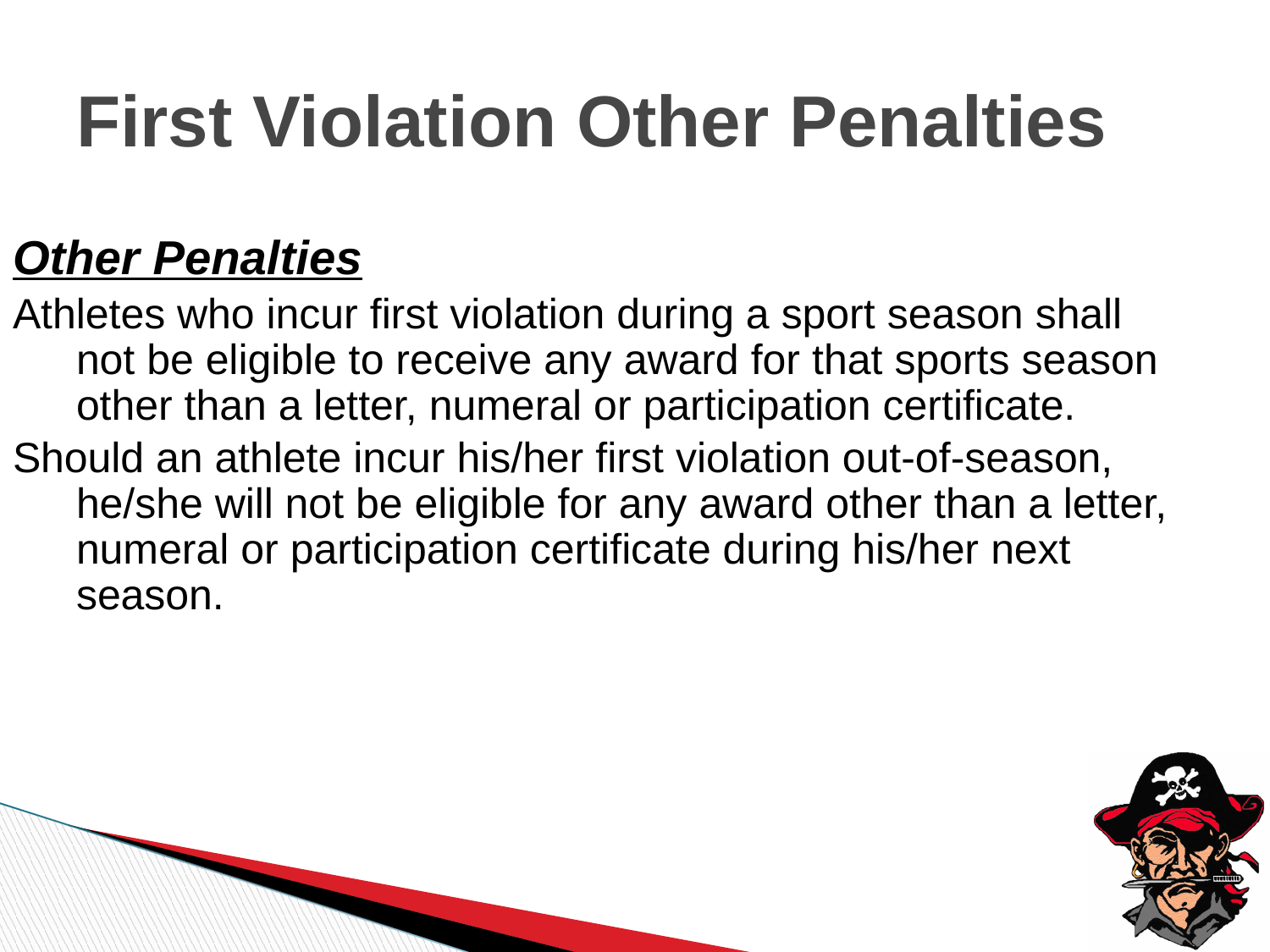

First Violation Other Penalties
Other Penalties
Athletes who incur first violation during a sport season shall not be eligible to receive any award for that sports season other than a letter, numeral or participation certificate.
Should an athlete incur his/her first violation out-of-season, he/she will not be eligible for any award other than a letter, numeral or participation certificate during his/her next season.